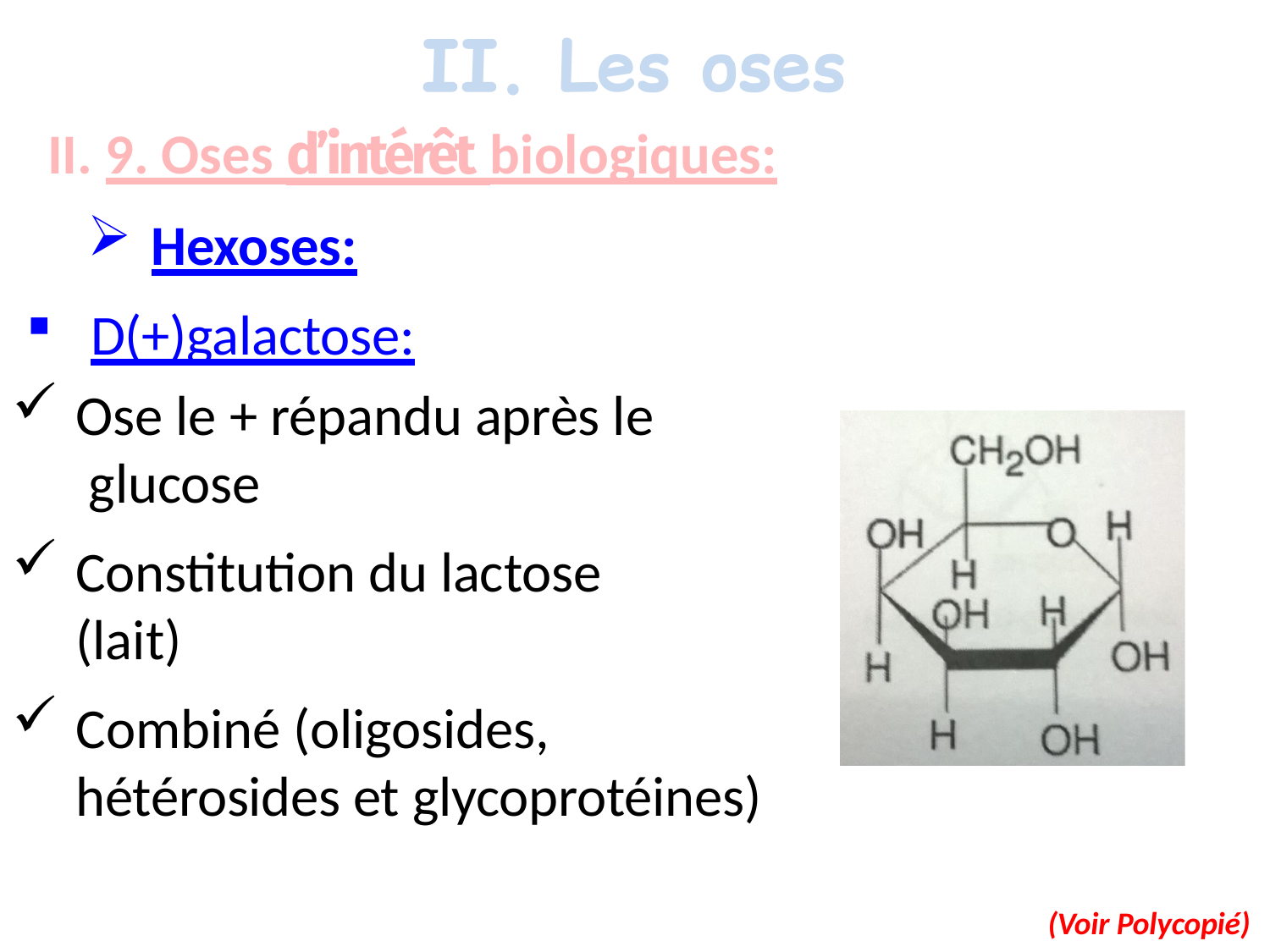

# II. Les oses
9. Oses d’intérêt biologiques:
Hexoses:
D(+)galactose:
Ose le + répandu après le  glucose
Constitution du lactose (lait)
Combiné (oligosides,  hétérosides et glycoprotéines)

(Voir Polycopié)